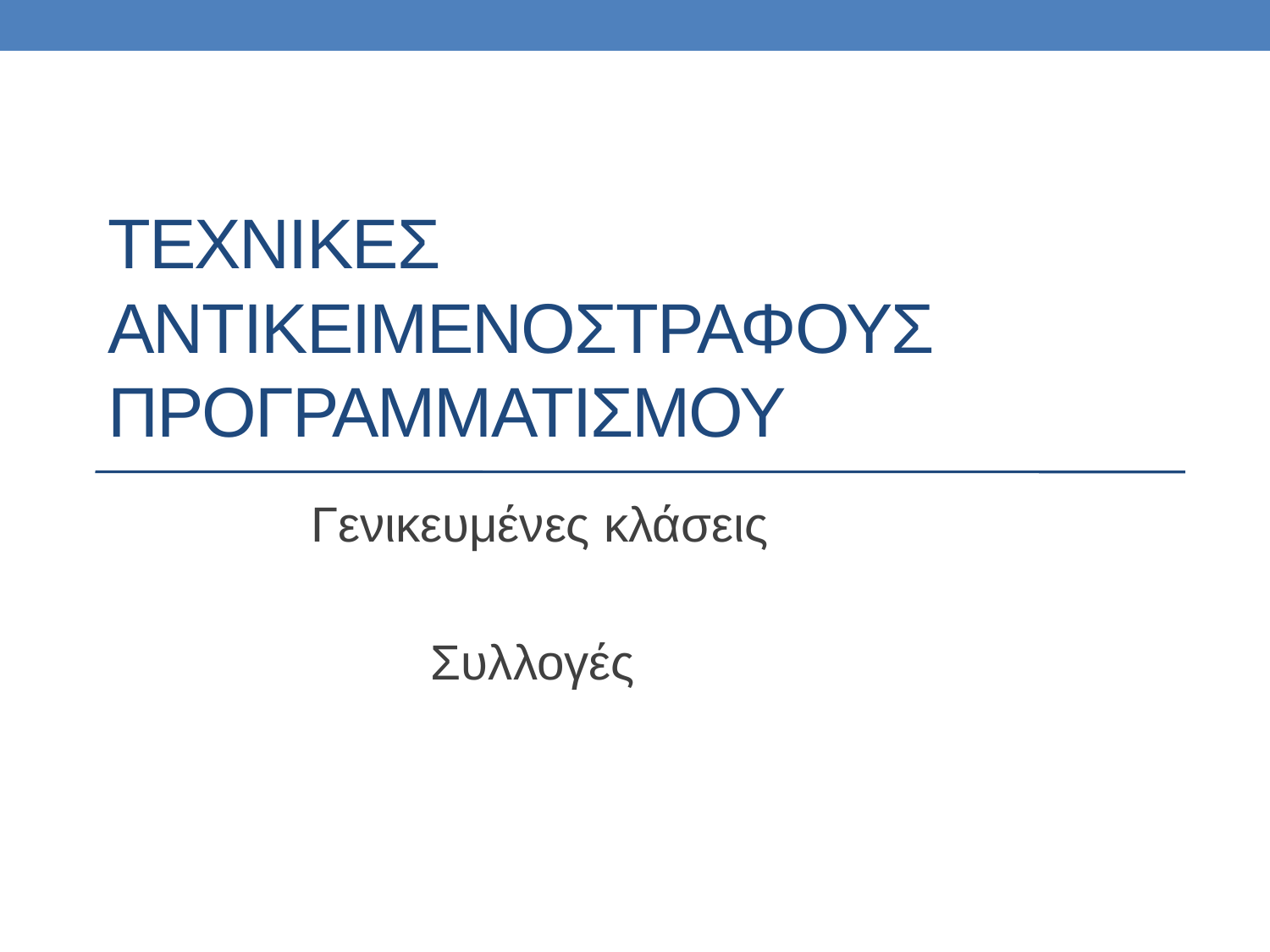

# ΤΕΧΝΙΚΕΣ Αντικειμενοστραφουσ προγραμματισμου
Γενικευμένες κλάσεις

Συλλογές